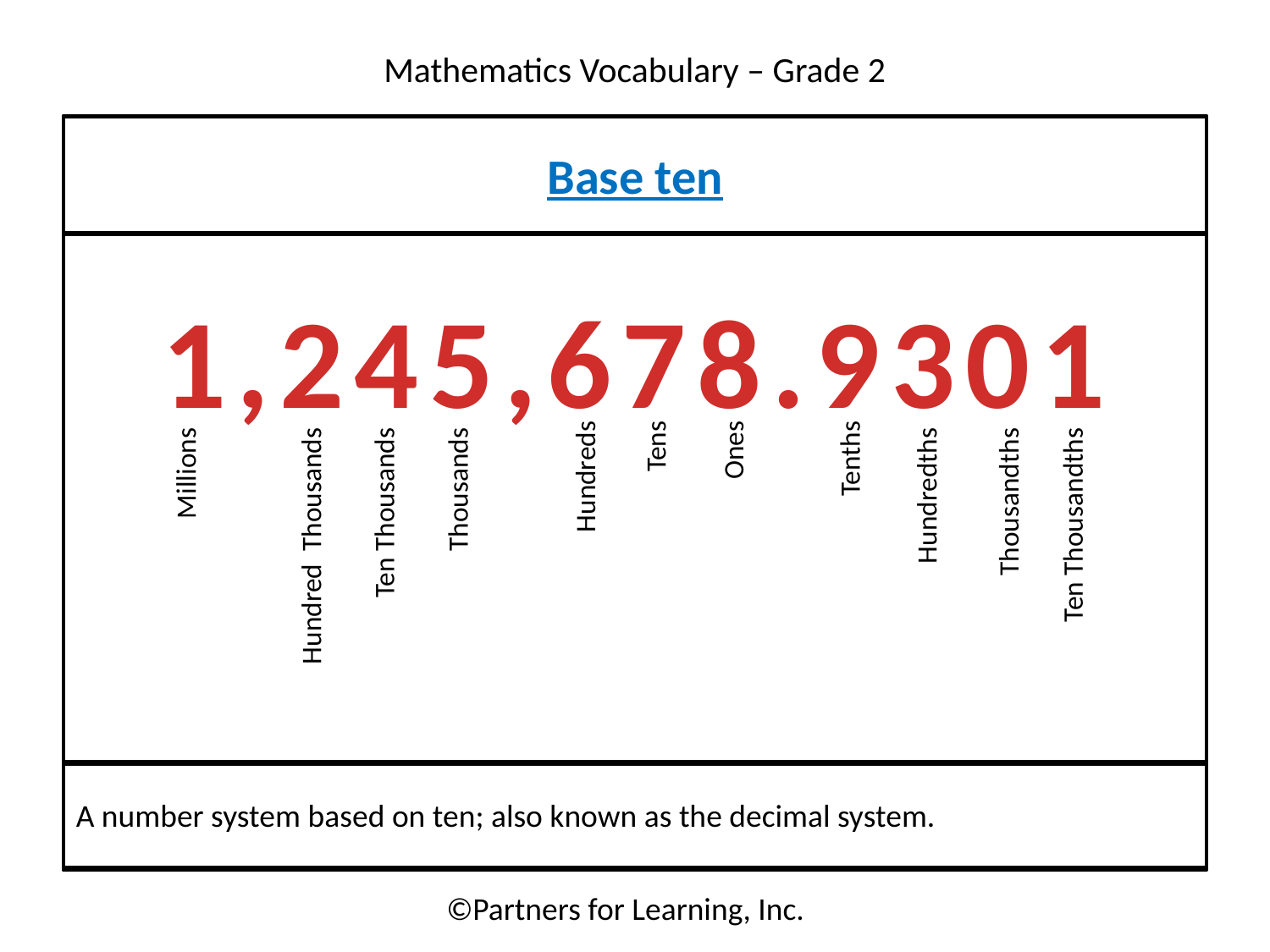

Base ten
1,245,678.9301
Tenths
Millions
Hundreds
Tens
Ones
Thousands
Hundredths
Ten Thousands
Hundred  Thousands
Thousandths
Ten Thousandths
A number system based on ten; also known as the decimal system.
©Partners for Learning, Inc.